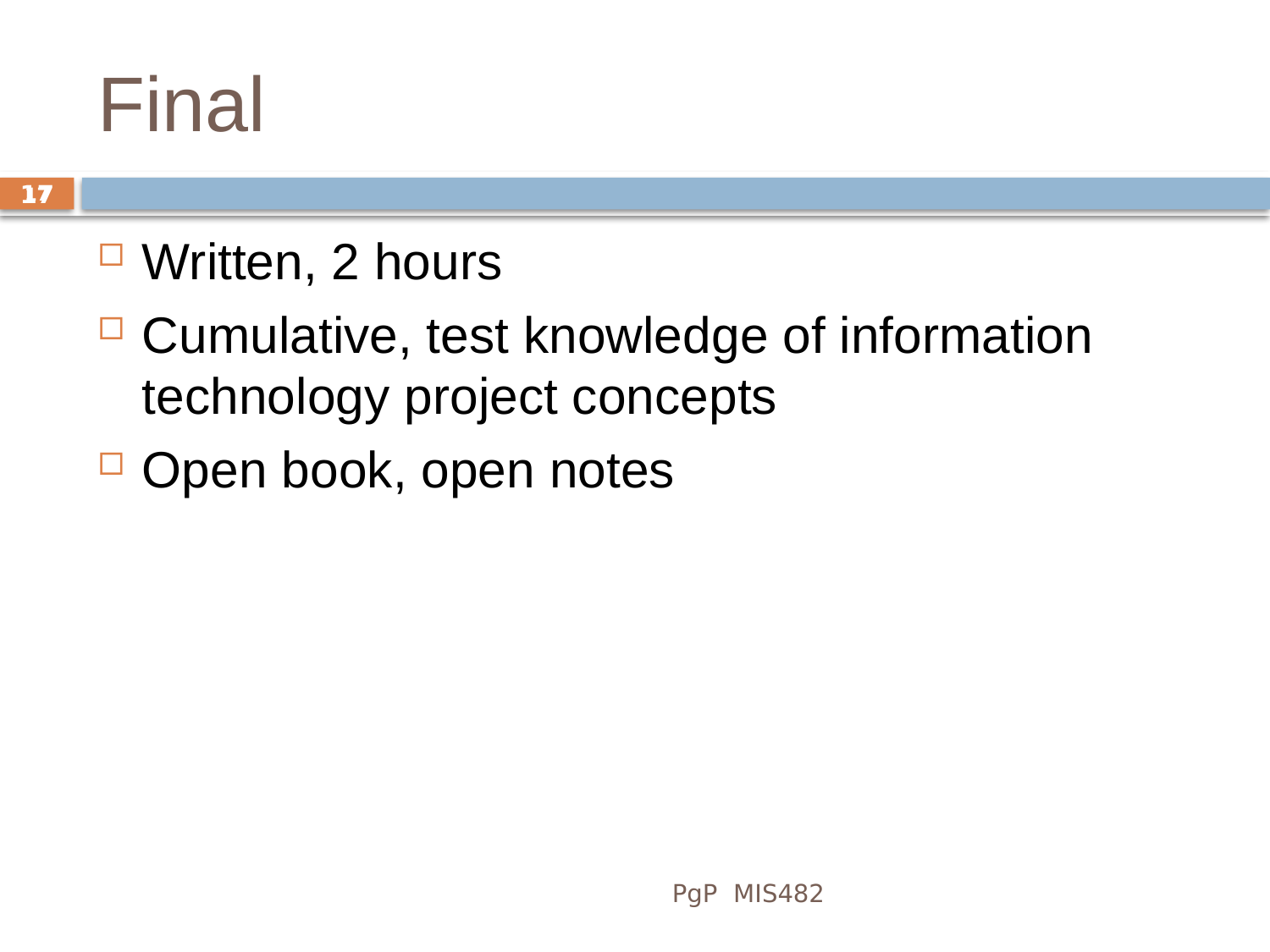

# Final
17
17
Written, 2 hours
Cumulative, test knowledge of information technology project concepts
Open book, open notes
PgP  MIS482